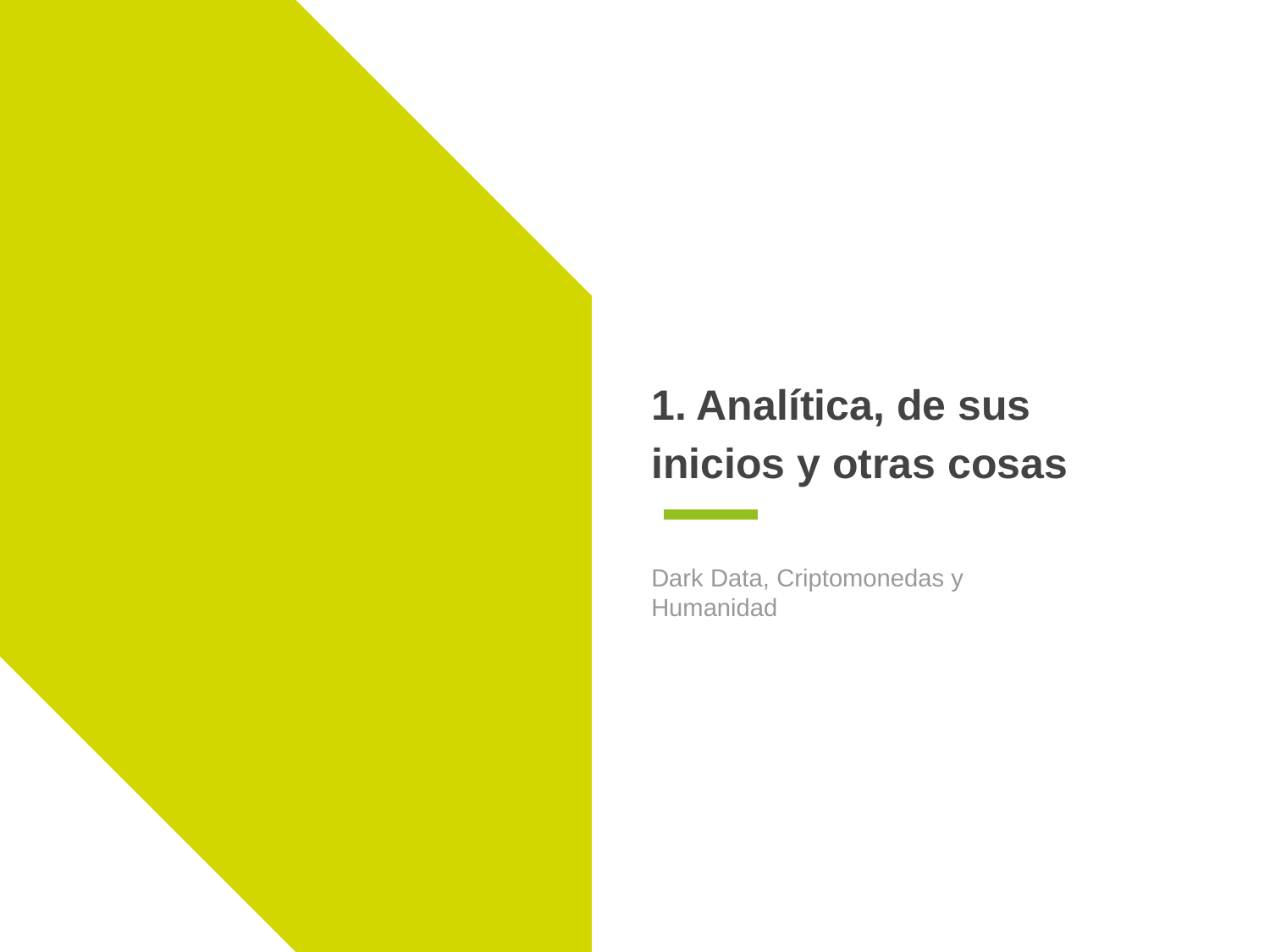

# 1. Analítica, de sus inicios y otras cosas
Dark Data, Criptomonedas y Humanidad